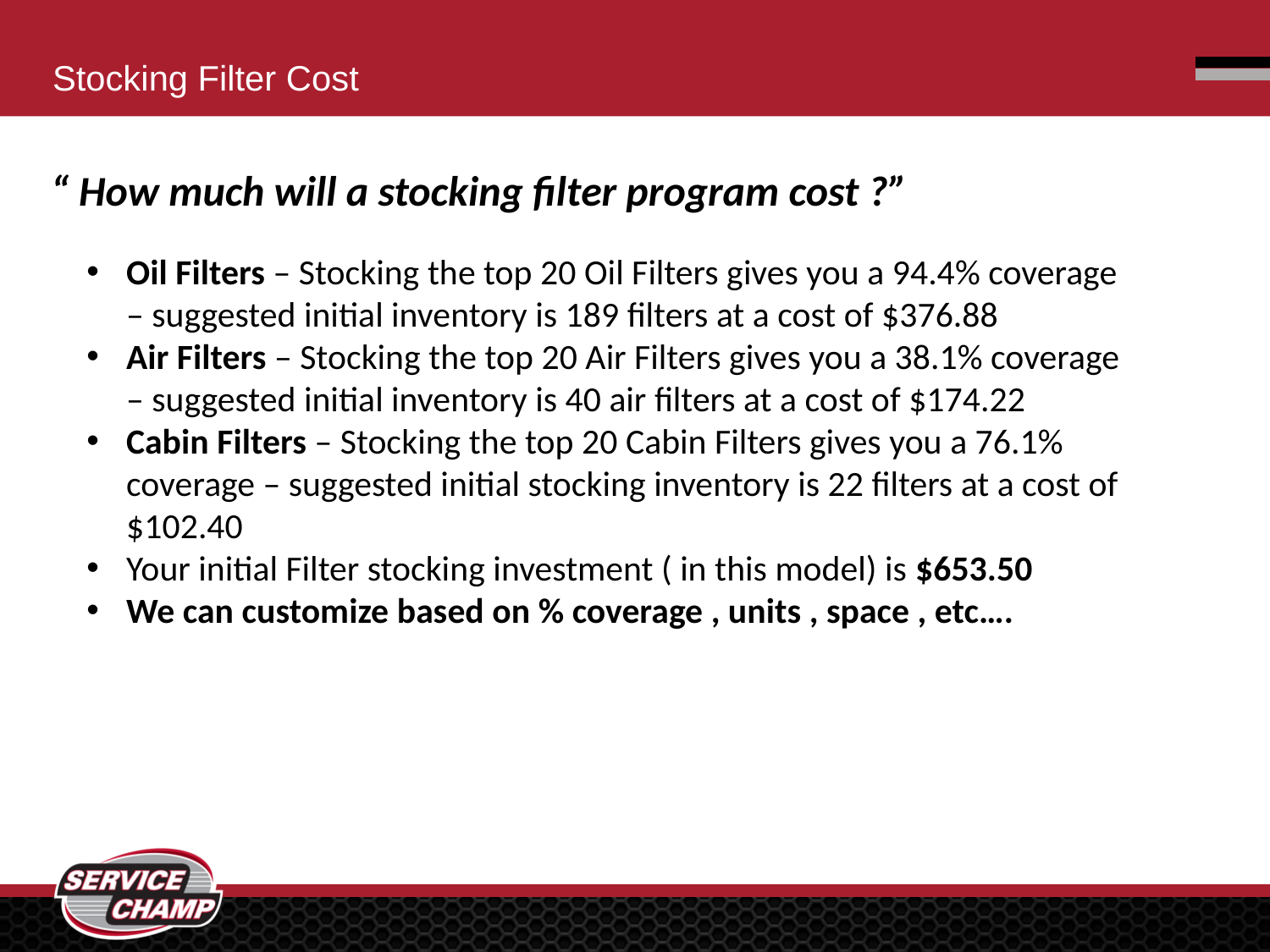

# Stocking Filter Cost
“ How much will a stocking filter program cost ?”
Oil Filters – Stocking the top 20 Oil Filters gives you a 94.4% coverage – suggested initial inventory is 189 filters at a cost of $376.88
Air Filters – Stocking the top 20 Air Filters gives you a 38.1% coverage – suggested initial inventory is 40 air filters at a cost of $174.22
Cabin Filters – Stocking the top 20 Cabin Filters gives you a 76.1% coverage – suggested initial stocking inventory is 22 filters at a cost of $102.40
Your initial Filter stocking investment ( in this model) is $653.50
We can customize based on % coverage , units , space , etc….